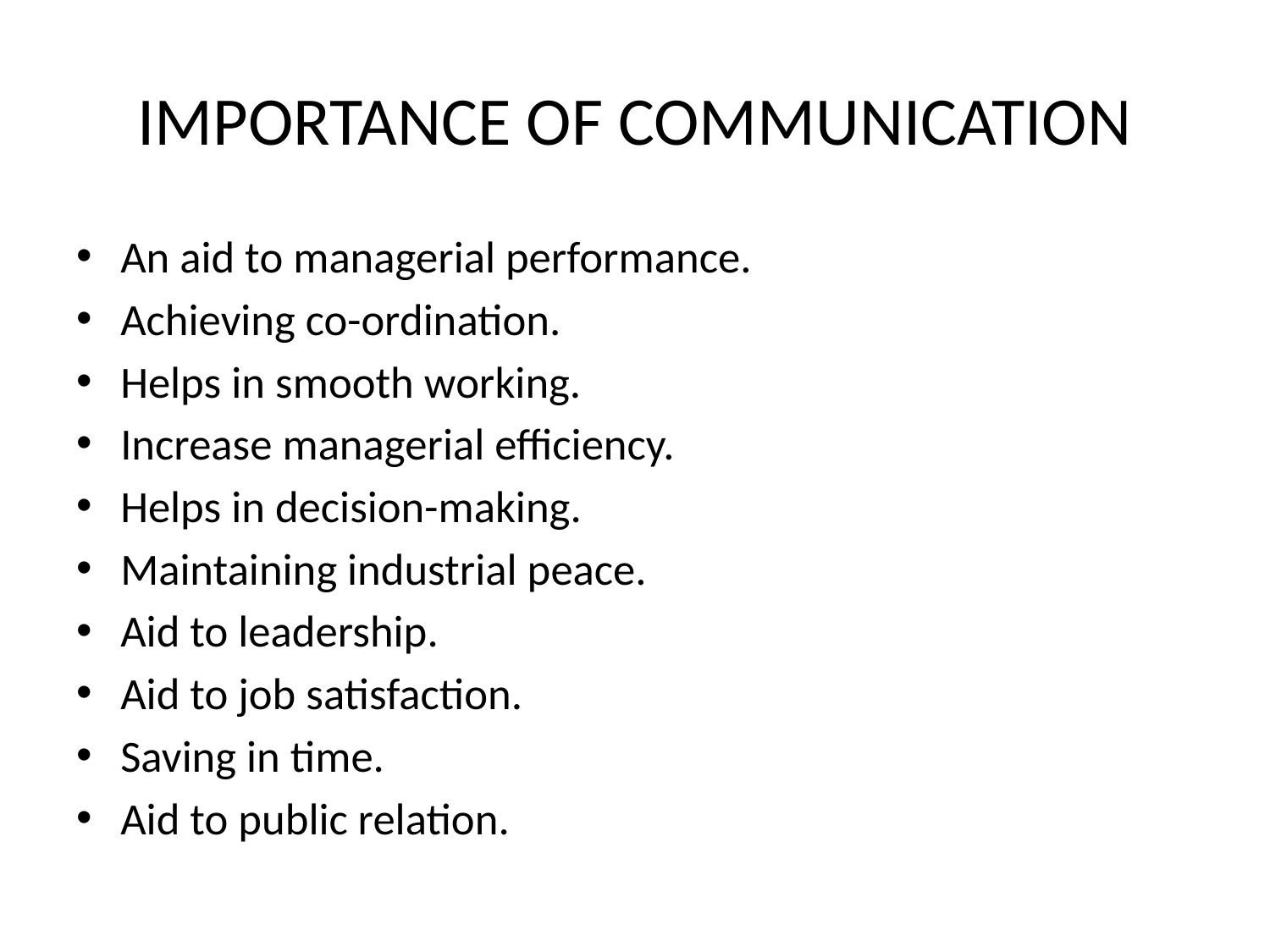

# IMPORTANCE OF COMMUNICATION
An aid to managerial performance.
Achieving co-ordination.
Helps in smooth working.
Increase managerial efficiency.
Helps in decision-making.
Maintaining industrial peace.
Aid to leadership.
Aid to job satisfaction.
Saving in time.
Aid to public relation.